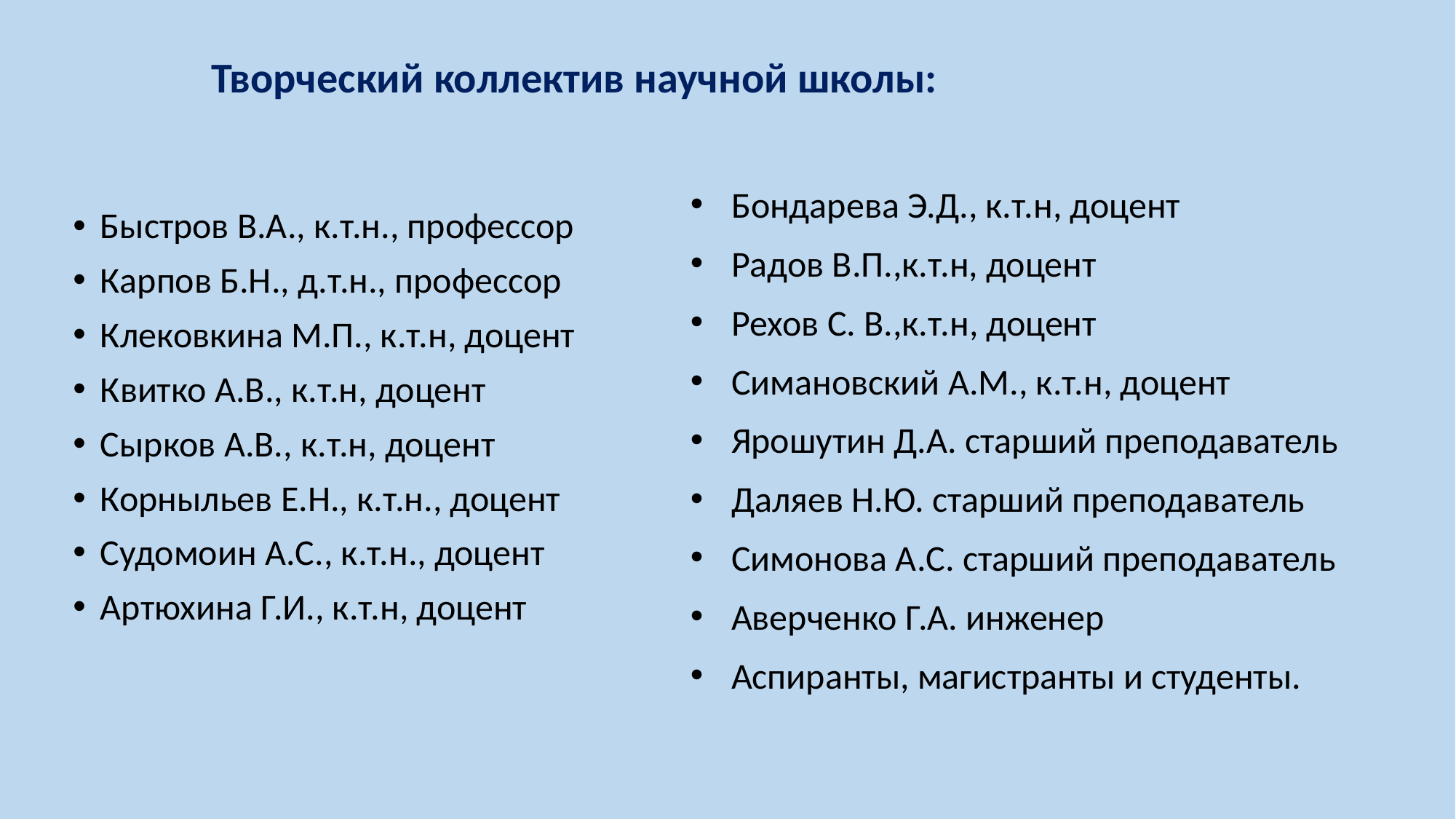

# Творческий коллектив научной школы:
Бондарева Э.Д., к.т.н, доцент
Радов В.П.,к.т.н, доцент
Рехов С. В.,к.т.н, доцент
Симановский А.М., к.т.н, доцент
Ярошутин Д.А. старший преподаватель
Даляев Н.Ю. старший преподаватель
Симонова А.С. старший преподаватель
Аверченко Г.А. инженер
Аспиранты, магистранты и студенты.
Быстров В.А., к.т.н., профессор
Карпов Б.Н., д.т.н., профессор
Клековкина М.П., к.т.н, доцент
Квитко А.В., к.т.н, доцент
Сырков А.В., к.т.н, доцент
Корныльев Е.Н., к.т.н., доцент
Судомоин А.С., к.т.н., доцент
Артюхина Г.И., к.т.н, доцент